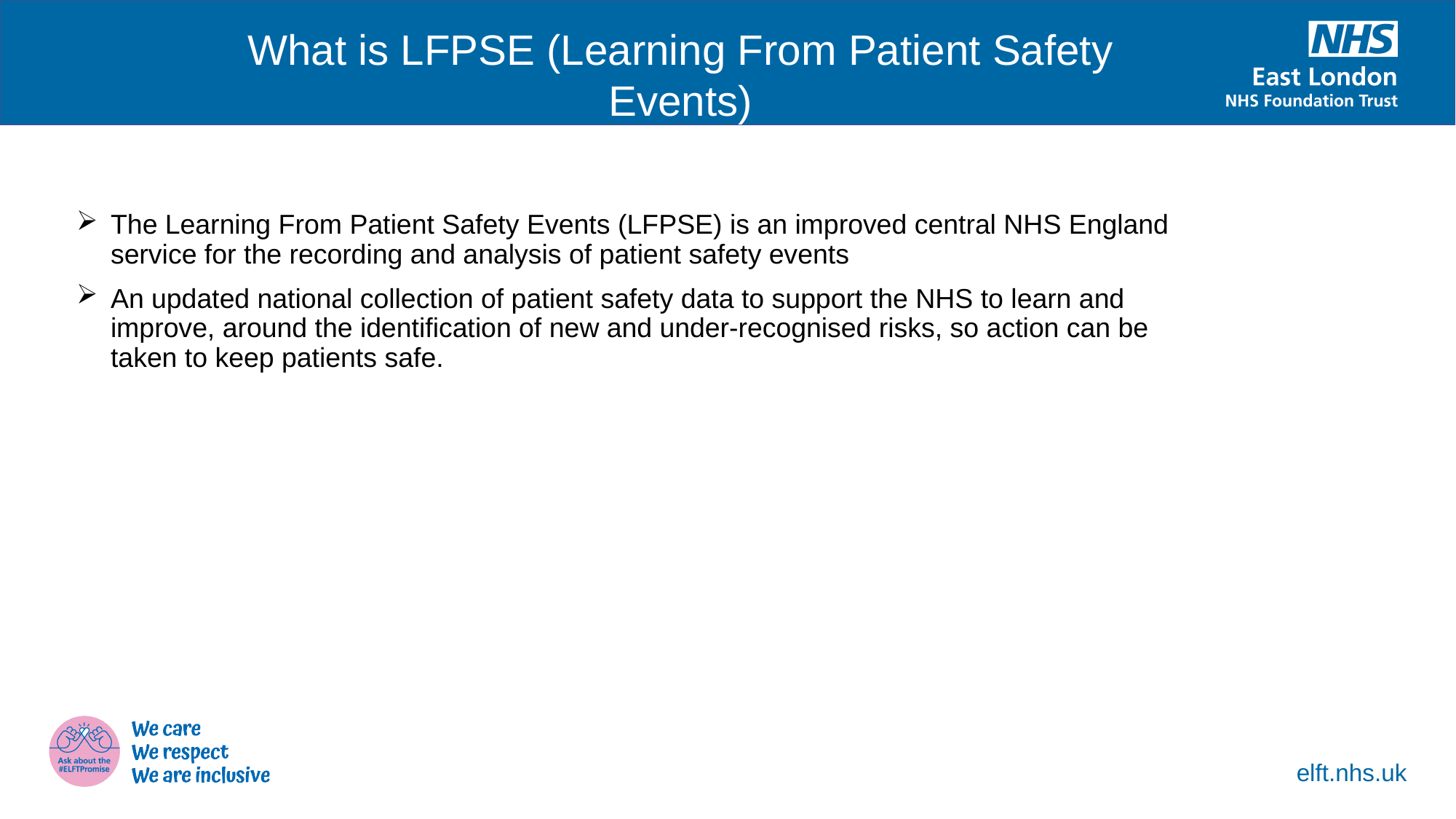

What is LFPSE (Learning From Patient Safety Events)
The Learning From Patient Safety Events (LFPSE) is an improved central NHS England service for the recording and analysis of patient safety events
An updated national collection of patient safety data to support the NHS to learn and improve, around the identification of new and under-recognised risks, so action can be taken to keep patients safe.